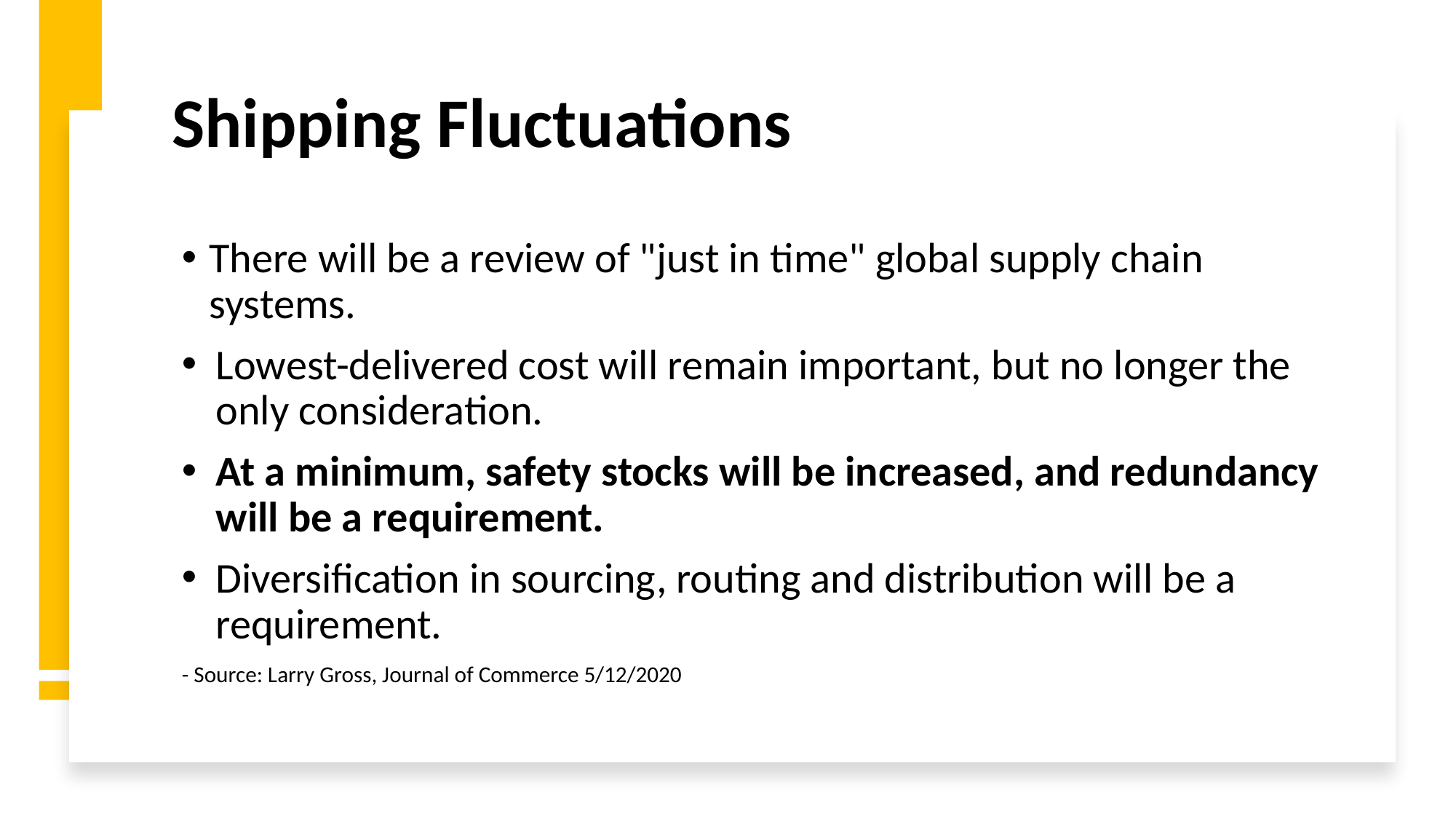

# Shipping Fluctuations

There will be a review of "just in time" global supply chain systems.
Lowest-delivered cost will remain important, but no longer the only consideration.
At a minimum, safety stocks will be increased, and redundancy will be a requirement.
Diversification in sourcing, routing and distribution will be a requirement.
- Source: Larry Gross, Journal of Commerce 5/12/2020